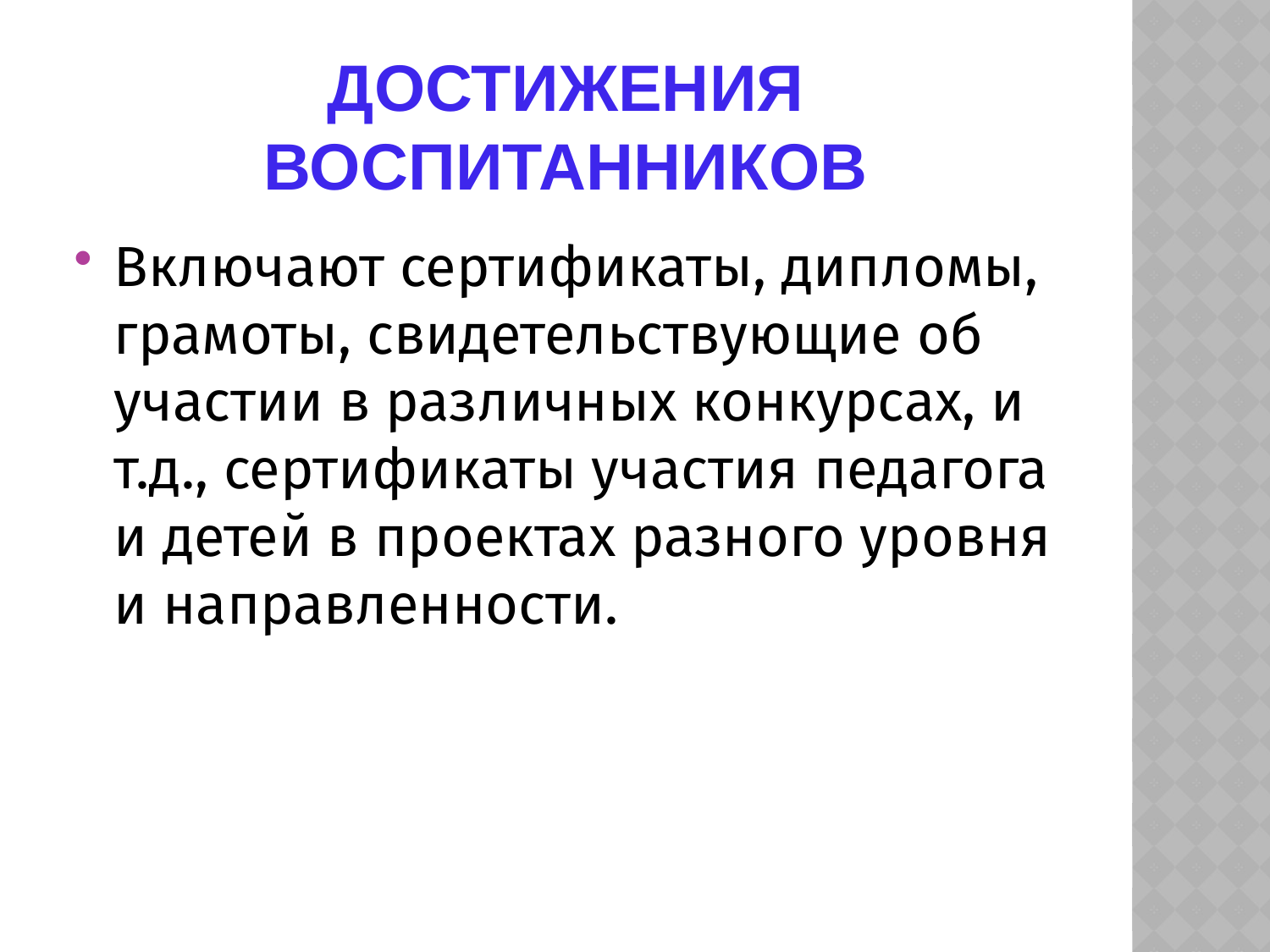

# Достижения воспитанников
Включают сертификаты, дипломы, грамоты, свидетельствующие об участии в различных конкурсах, и т.д., сертификаты участия педагога и детей в проектах разного уровня и направленности.